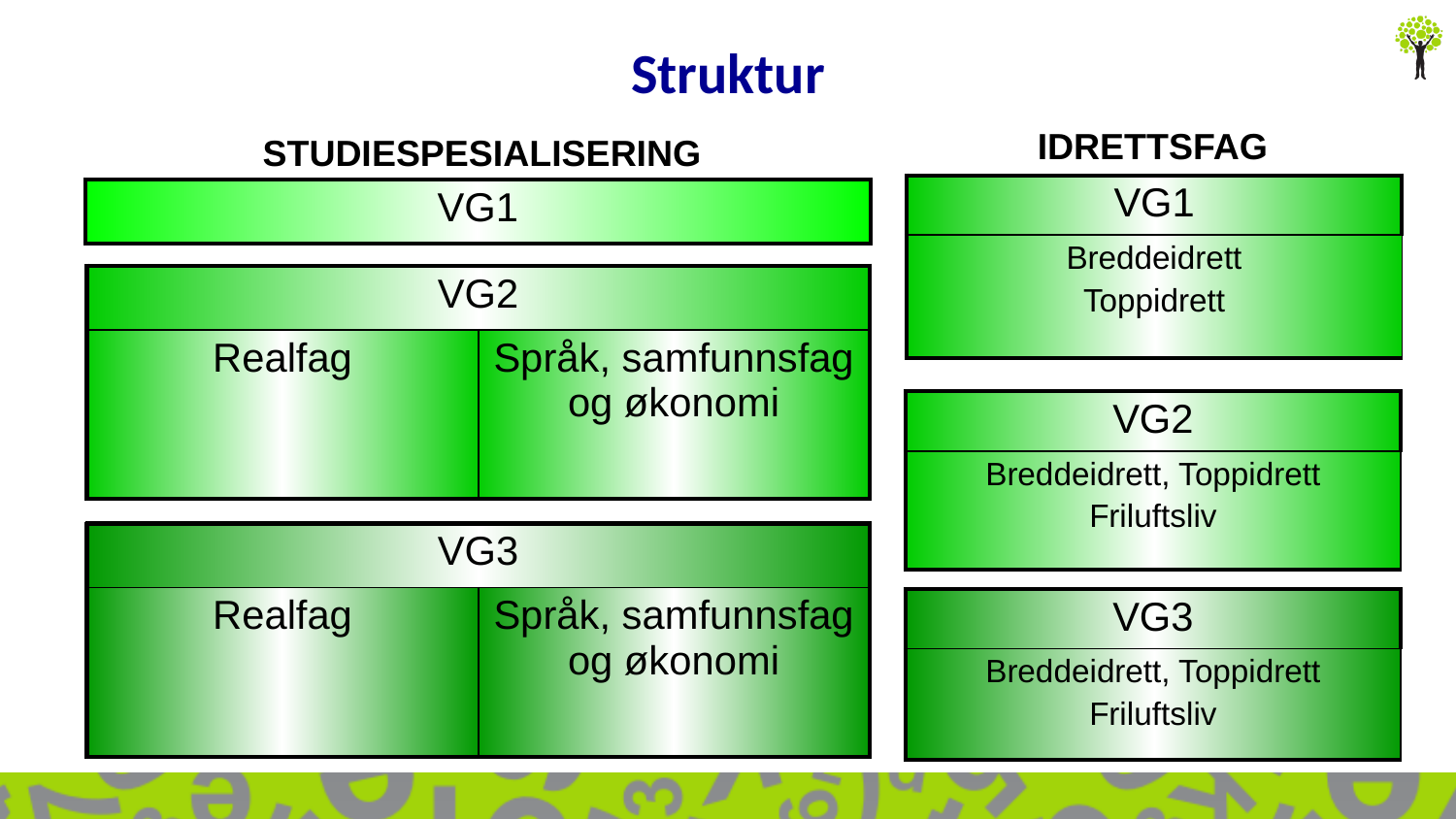

Struktur
IDRETTSFAG
STUDIESPESIALISERING
| VG1 |
| --- |
| Breddeidrett Toppidrett |
| VG1 |
| --- |
| VG2 |  |
| --- | --- |
| Realfag | Språk, samfunnsfag og økonomi |
| VG2 |
| --- |
| Breddeidrett, Toppidrett Friluftsliv |
| VG3 |  |
| --- | --- |
| Realfag | Språk, samfunnsfag og økonomi |
| VG3 |
| --- |
| Breddeidrett, Toppidrett Friluftsliv |